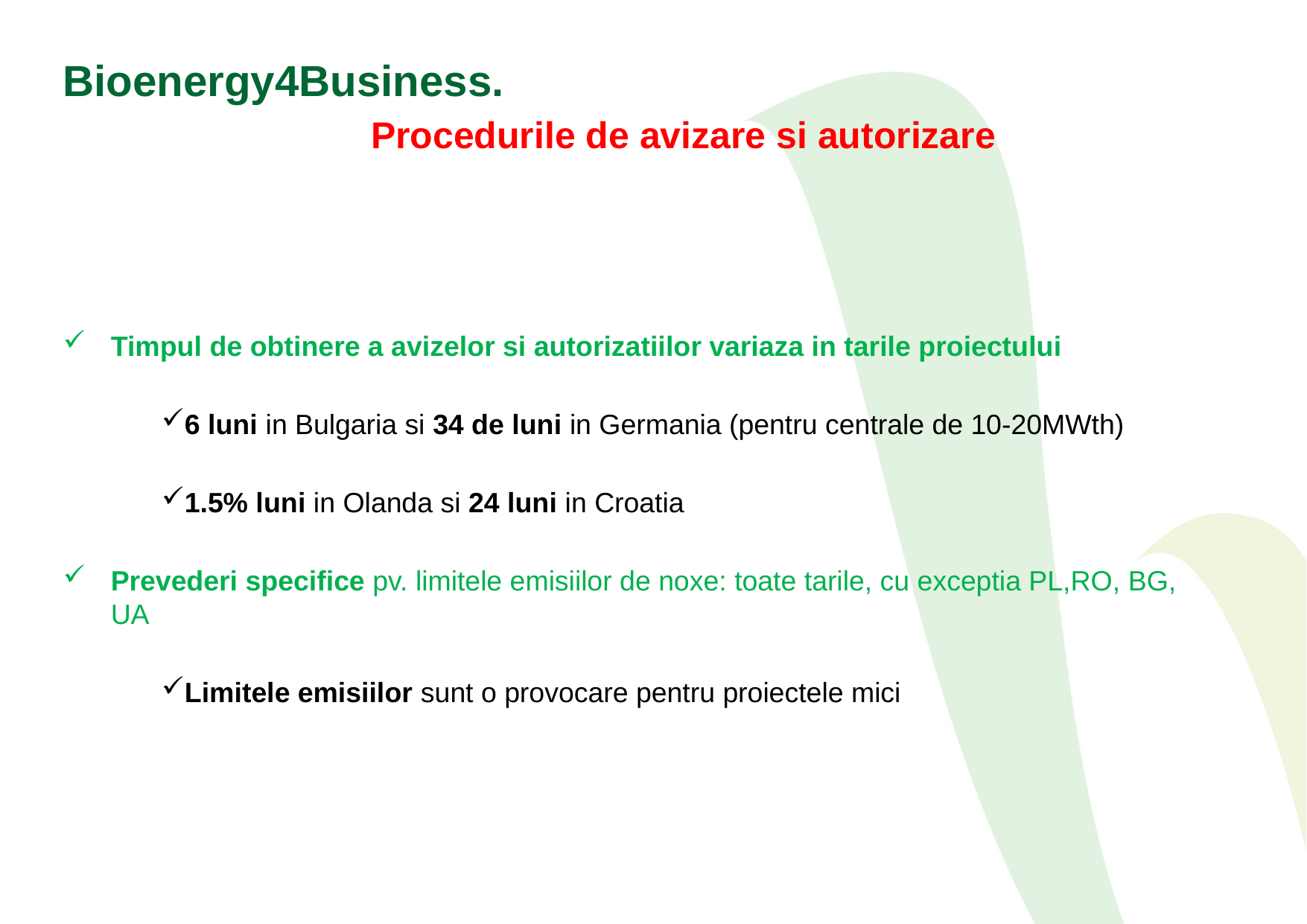

# Bioenergy4Business. Procedurile de avizare si autorizare

Timpul de obtinere a avizelor si autorizatiilor variaza in tarile proiectului

6 luni in Bulgaria si 34 de luni in Germania (pentru centrale de 10-20MWth)

1.5% luni in Olanda si 24 luni in Croatia

Prevederi specifice pv. limitele emisiilor de noxe: toate tarile, cu exceptia PL,RO, BG, UA

Limitele emisiilor sunt o provocare pentru proiectele mici